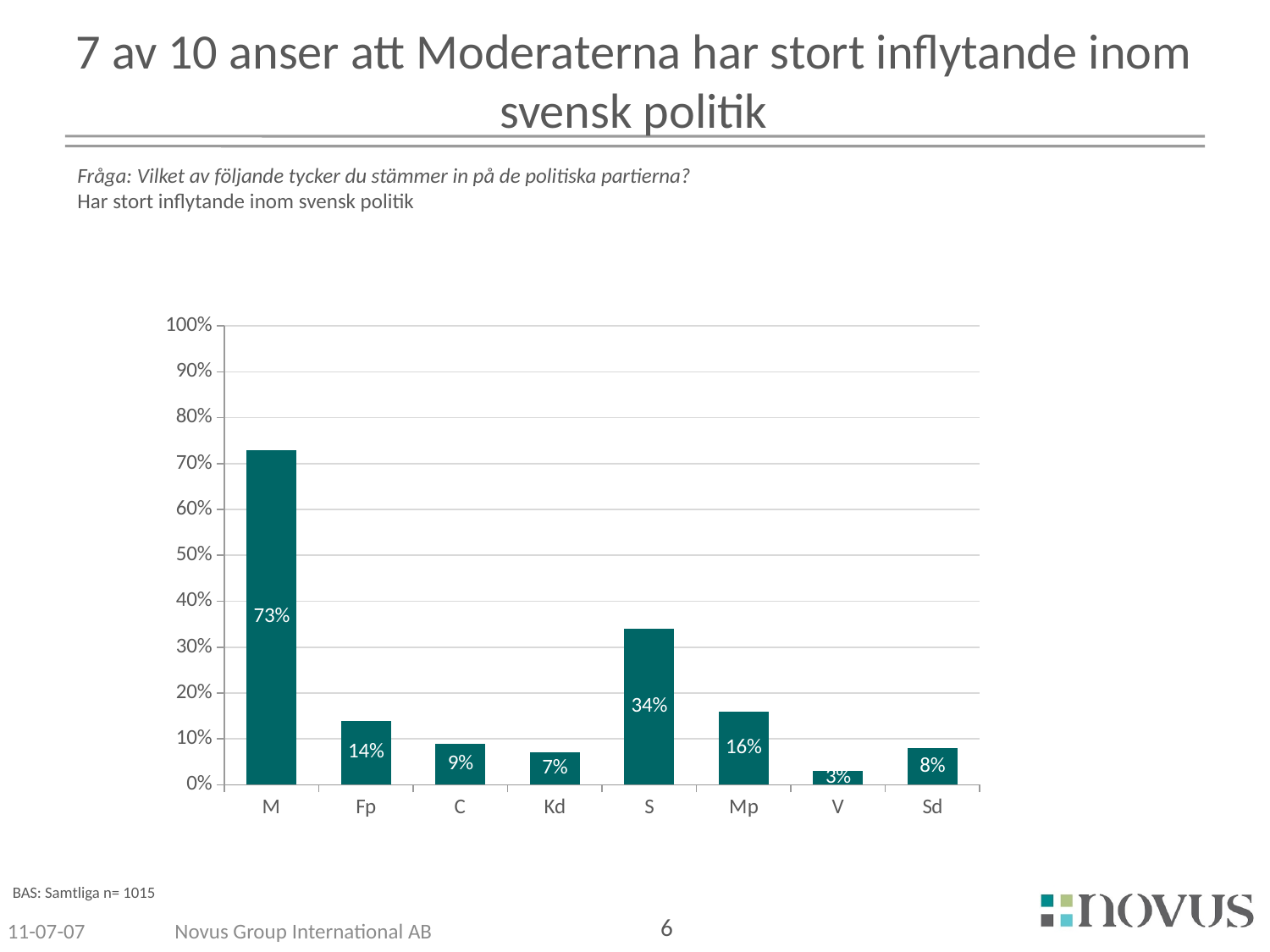

# 7 av 10 anser att Moderaterna har stort inflytande inom svensk politik
Fråga: Vilket av följande tycker du stämmer in på de politiska partierna?
Har stort inflytande inom svensk politik

### Chart

| Category | Har stort inflytande inom svensk politik |
|---|---|
| M | 0.73 |
| Fp | 0.14 |
| C | 0.09 |
| Kd | 0.07 |
| S | 0.34 |
| Mp | 0.16 |
| V | 0.03 |
| Sd | 0.08 |
BAS: Samtliga n= 1015
11-07-07
Novus Group International AB
6